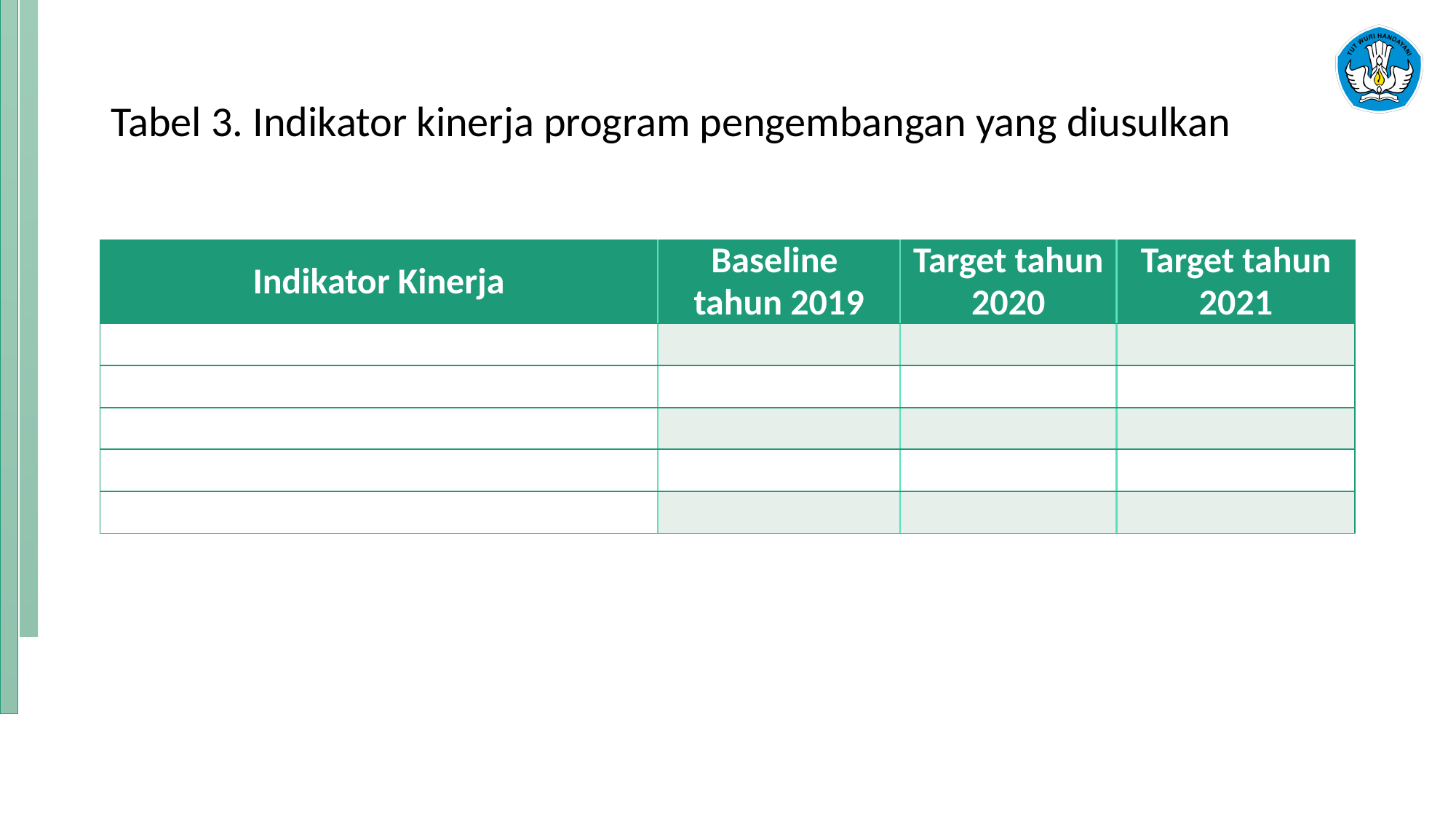

# Tabel 3. Indikator kinerja program pengembangan yang diusulkan
| Indikator Kinerja | Baseline tahun 2019 | Target tahun 2020 | Target tahun 2021 |
| --- | --- | --- | --- |
|  |  |  |  |
|  |  |  |  |
|  |  |  |  |
|  |  |  |  |
|  |  |  |  |